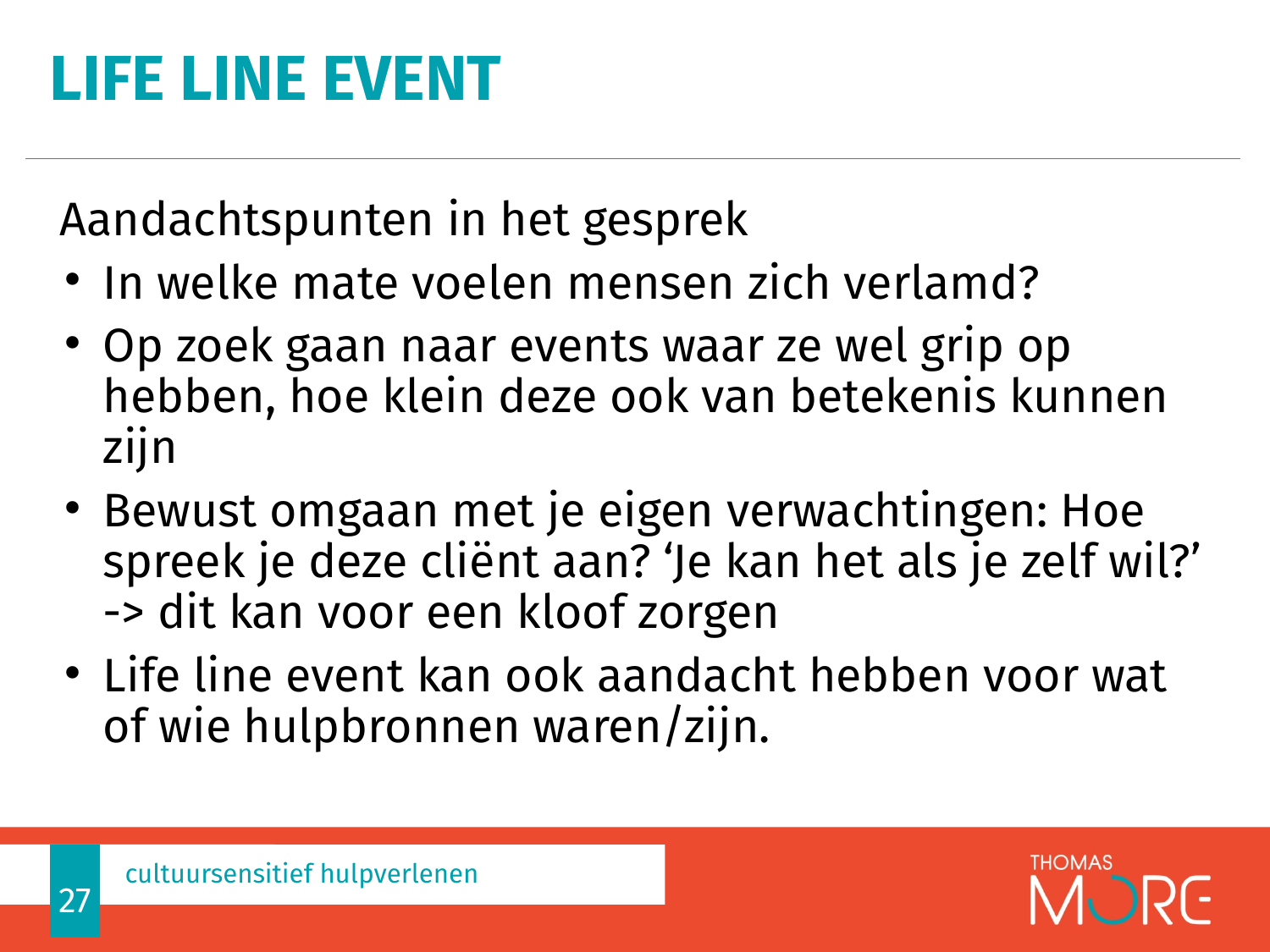

# Life line event
Aandachtspunten in het gesprek
In welke mate voelen mensen zich verlamd?
Op zoek gaan naar events waar ze wel grip op hebben, hoe klein deze ook van betekenis kunnen zijn
Bewust omgaan met je eigen verwachtingen: Hoe spreek je deze cliënt aan? ‘Je kan het als je zelf wil?’ -> dit kan voor een kloof zorgen
Life line event kan ook aandacht hebben voor wat of wie hulpbronnen waren/zijn.
27
cultuursensitief hulpverlenen